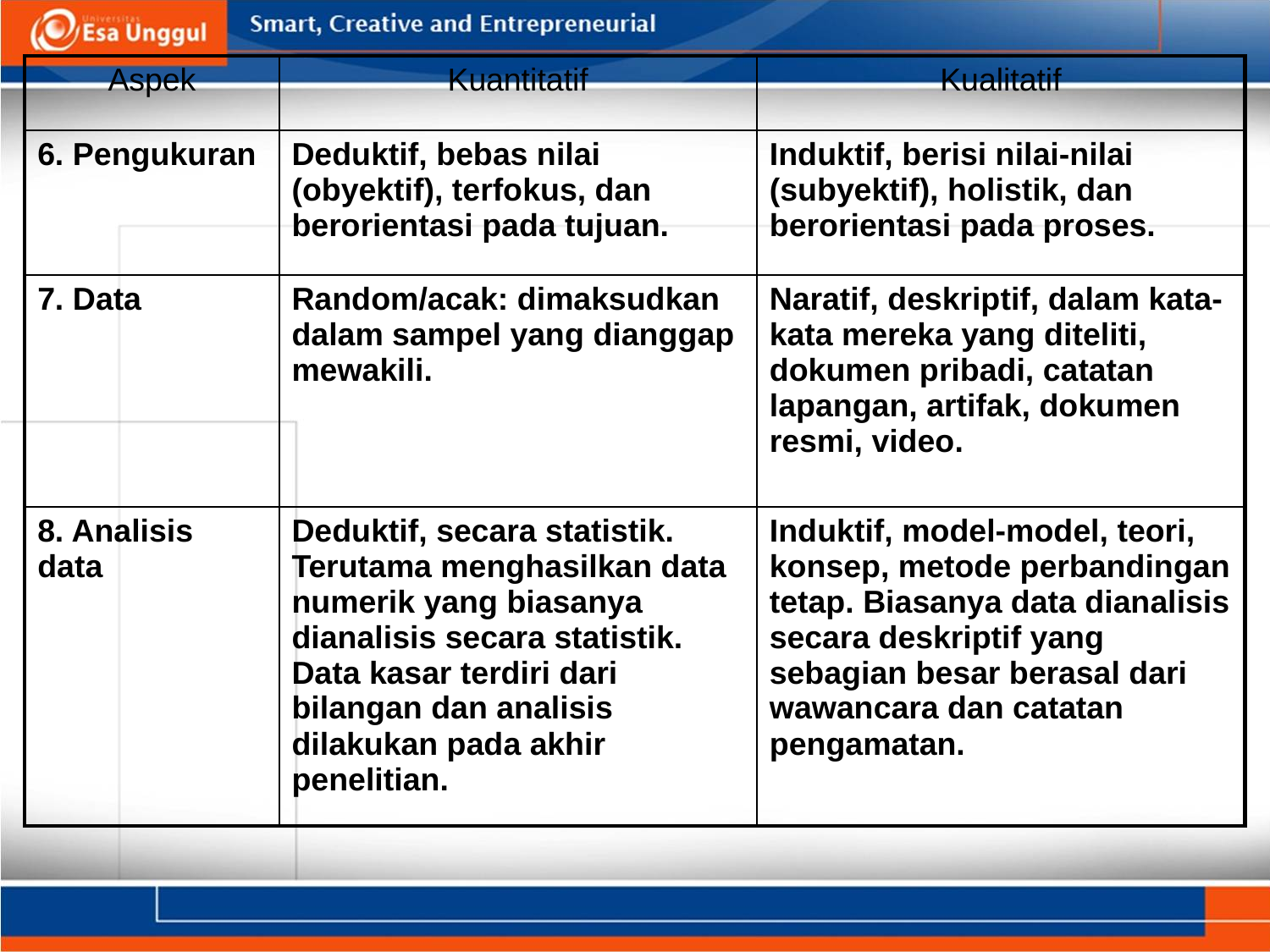

| Aspek | Kuantitatif | Kualitatif |
| --- | --- | --- |
| 6. Pengukuran | Deduktif, bebas nilai (obyektif), terfokus, dan berorientasi pada tujuan. | Induktif, berisi nilai-nilai (subyektif), holistik, dan berorientasi pada proses. |
| 7. Data | Random/acak: dimaksudkan dalam sampel yang dianggap mewakili. | Naratif, deskriptif, dalam kata-kata mereka yang diteliti, dokumen pribadi, catatan lapangan, artifak, dokumen resmi, video. |
| 8. Analisis data | Deduktif, secara statistik. Terutama menghasilkan data numerik yang biasanya dianalisis secara statistik. Data kasar terdiri dari bilangan dan analisis dilakukan pada akhir penelitian. | Induktif, model-model, teori, konsep, metode perbandingan tetap. Biasanya data dianalisis secara deskriptif yang sebagian besar berasal dari wawancara dan catatan pengamatan. |